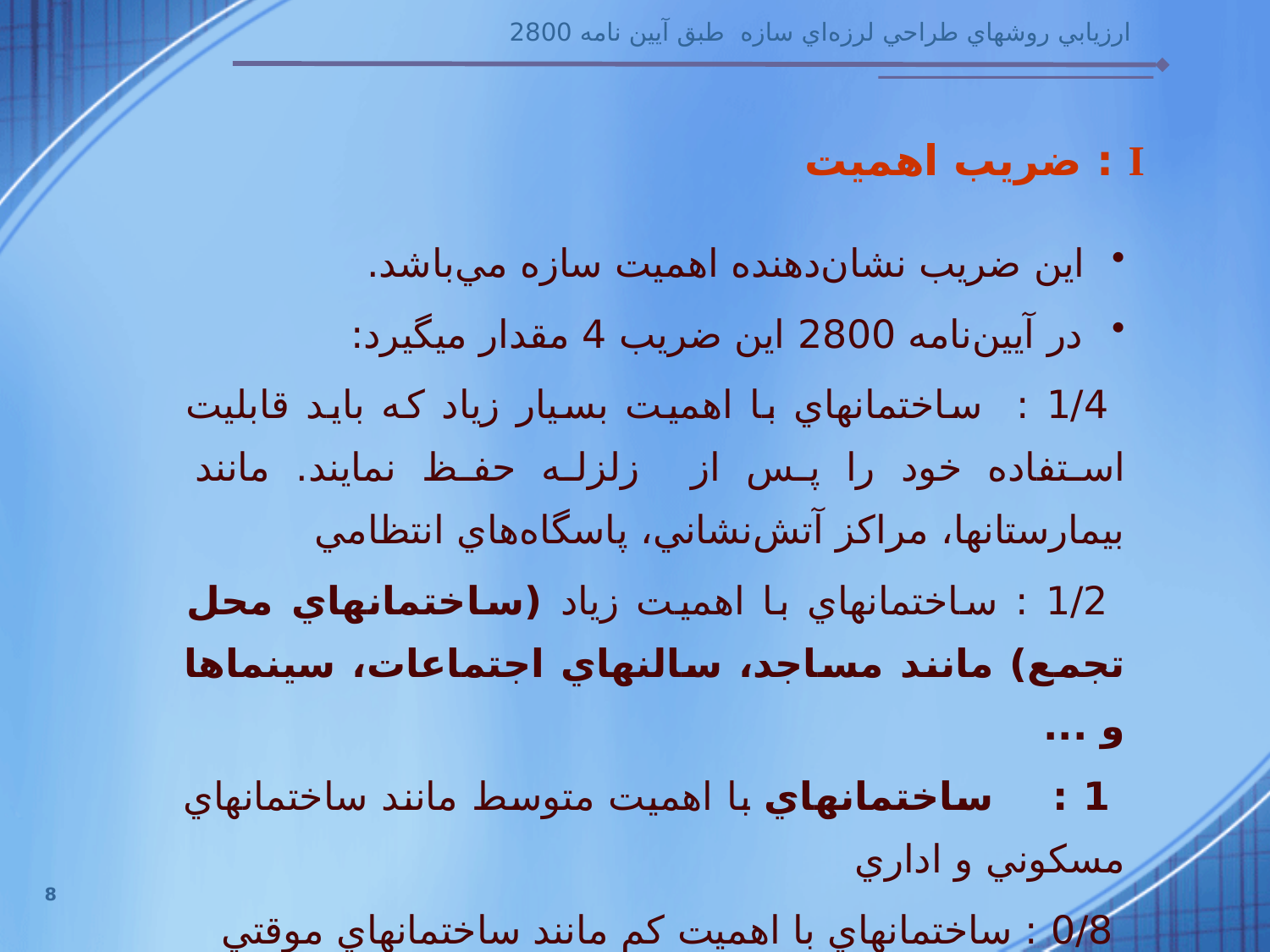

I : ضريب اهميت
 اين ضريب نشان‌دهنده اهميت سازه مي‌باشد.
 در آيين‌نامه 2800 اين ضريب 4 مقدار ميگيرد:
 1/4 :  ساختمانهاي با اهميت بسيار زياد كه بايد قابليت استفاده خود را پس از  زلزله حفظ نمايند. مانند بيمارستانها، مراكز آتش‌نشاني، پاسگاه‌هاي انتظامي
 1/2 : ساختمانهاي با اهميت زياد (ساختمانهاي محل تجمع) مانند مساجد، سالنهاي اجتماعات، ‌سينماها و ...
 1 :    ساختمانهاي با اهميت متوسط مانند ساختمانهاي مسكوني و اداري
 0/8 : ساختمانهاي با اهميت كم مانند ساختمانهاي موقتي
8